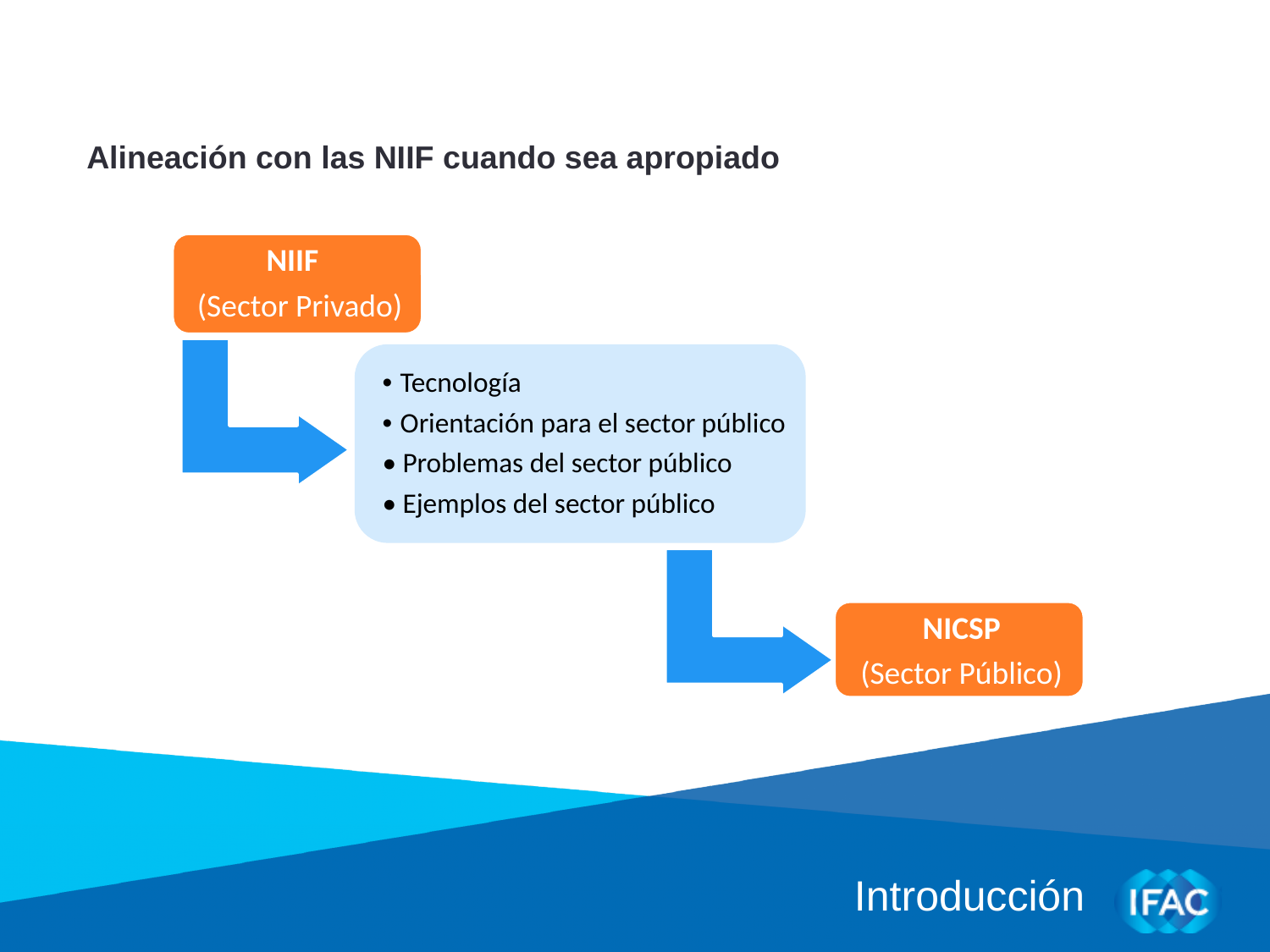

Alineación con las NIIF cuando sea apropiado

NIIF
(Sector Privado)
• Tecnología
• Orientación para el sector público
• Problemas del sector público
• Ejemplos del sector público

NICSP
(Sector Público)
)
Introducción